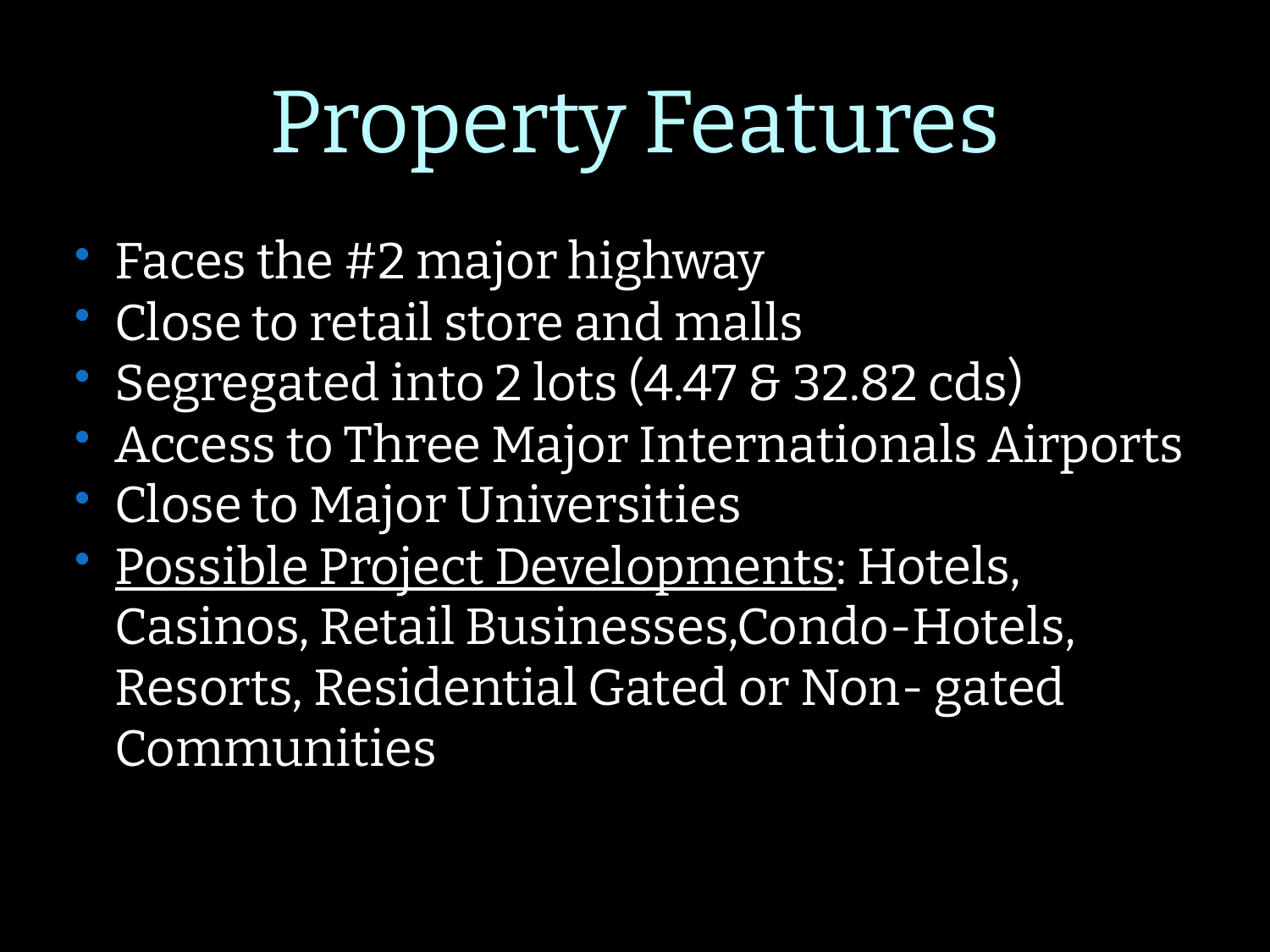

# Property Features
Faces the #2 major highway
Close to retail store and malls
Segregated into 2 lots (4.47 & 32.82 cds)
Access to Three Major Internationals Airports
Close to Major Universities
Possible Project Developments: Hotels, Casinos, Retail Businesses,Condo-Hotels, Resorts, Residential Gated or Non- gated Communities